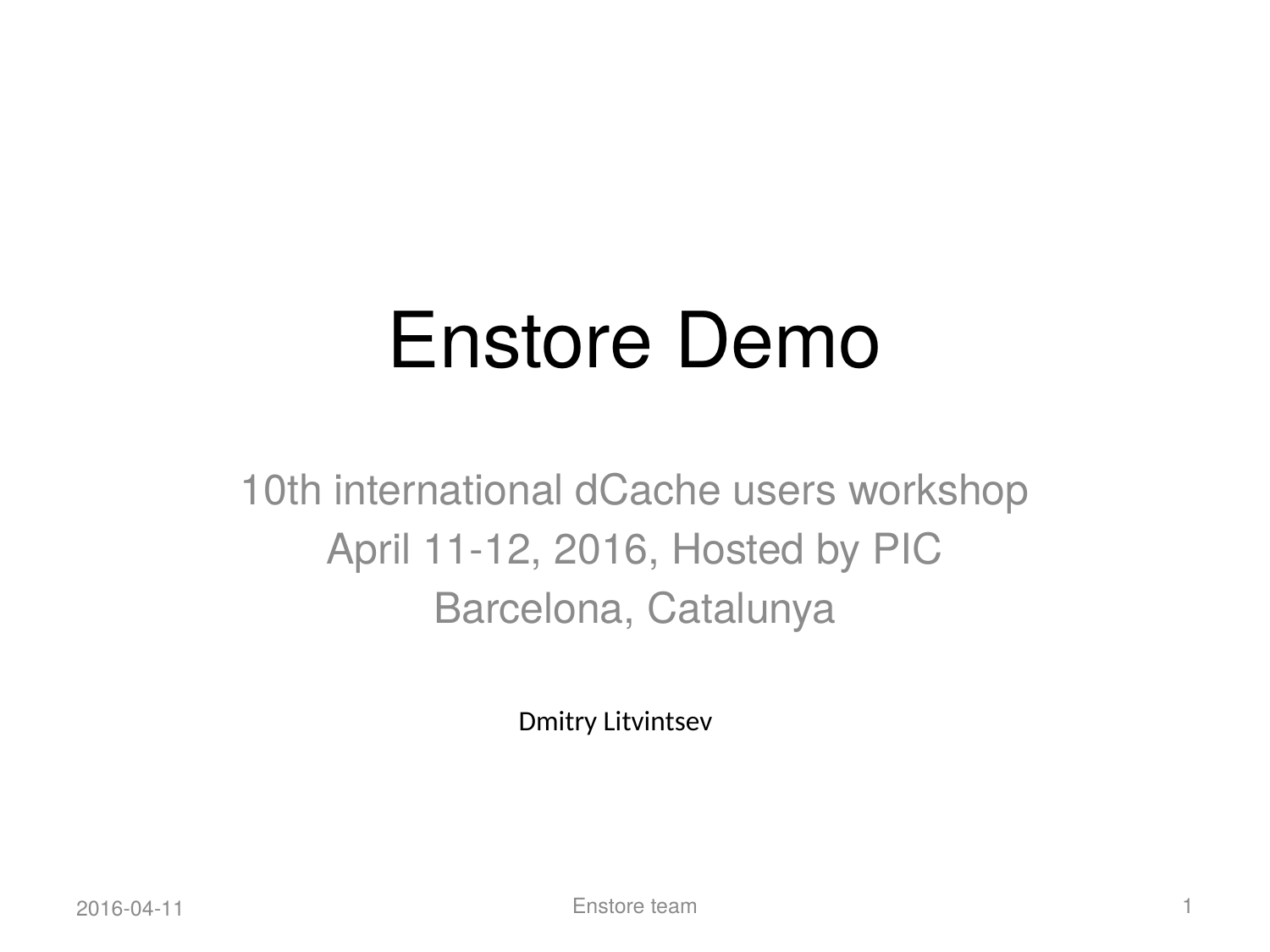

# Enstore Demo
10th international dCache users workshop
April 11-12, 2016, Hosted by PIC
Barcelona, Catalunya
Dmitry Litvintsev
2016-04-11
Enstore team
1